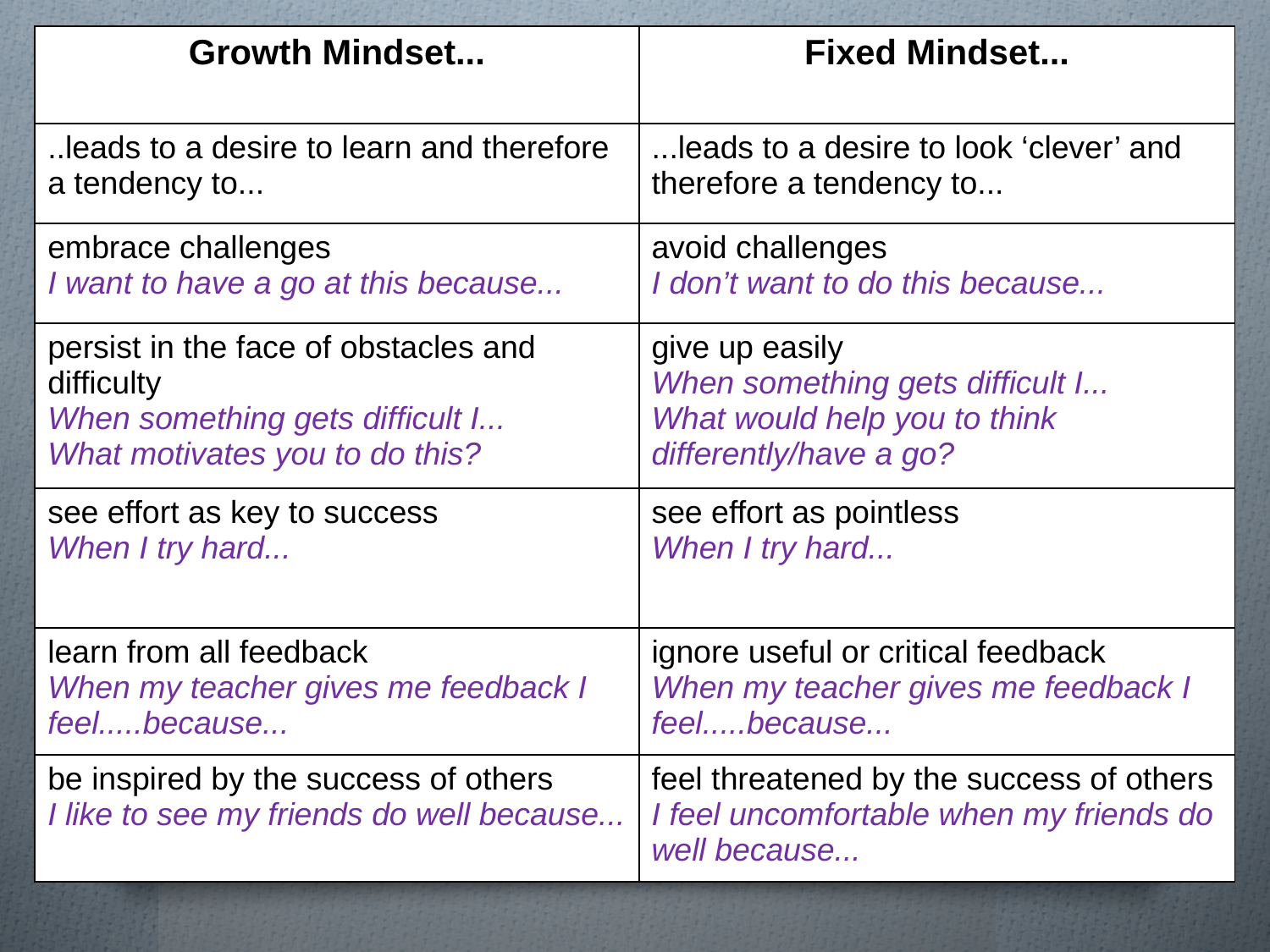

| Growth Mindset... | Fixed Mindset... |
| --- | --- |
| ..leads to a desire to learn and therefore a tendency to... | ...leads to a desire to look ‘clever’ and therefore a tendency to... |
| embrace challenges I want to have a go at this because... | avoid challenges I don’t want to do this because... |
| persist in the face of obstacles and difficulty When something gets difficult I... What motivates you to do this? | give up easily When something gets difficult I... What would help you to think differently/have a go? |
| see effort as key to success When I try hard... | see effort as pointless When I try hard... |
| learn from all feedback When my teacher gives me feedback I feel.....because... | ignore useful or critical feedback When my teacher gives me feedback I feel.....because... |
| be inspired by the success of others I like to see my friends do well because... | feel threatened by the success of others I feel uncomfortable when my friends do well because... |